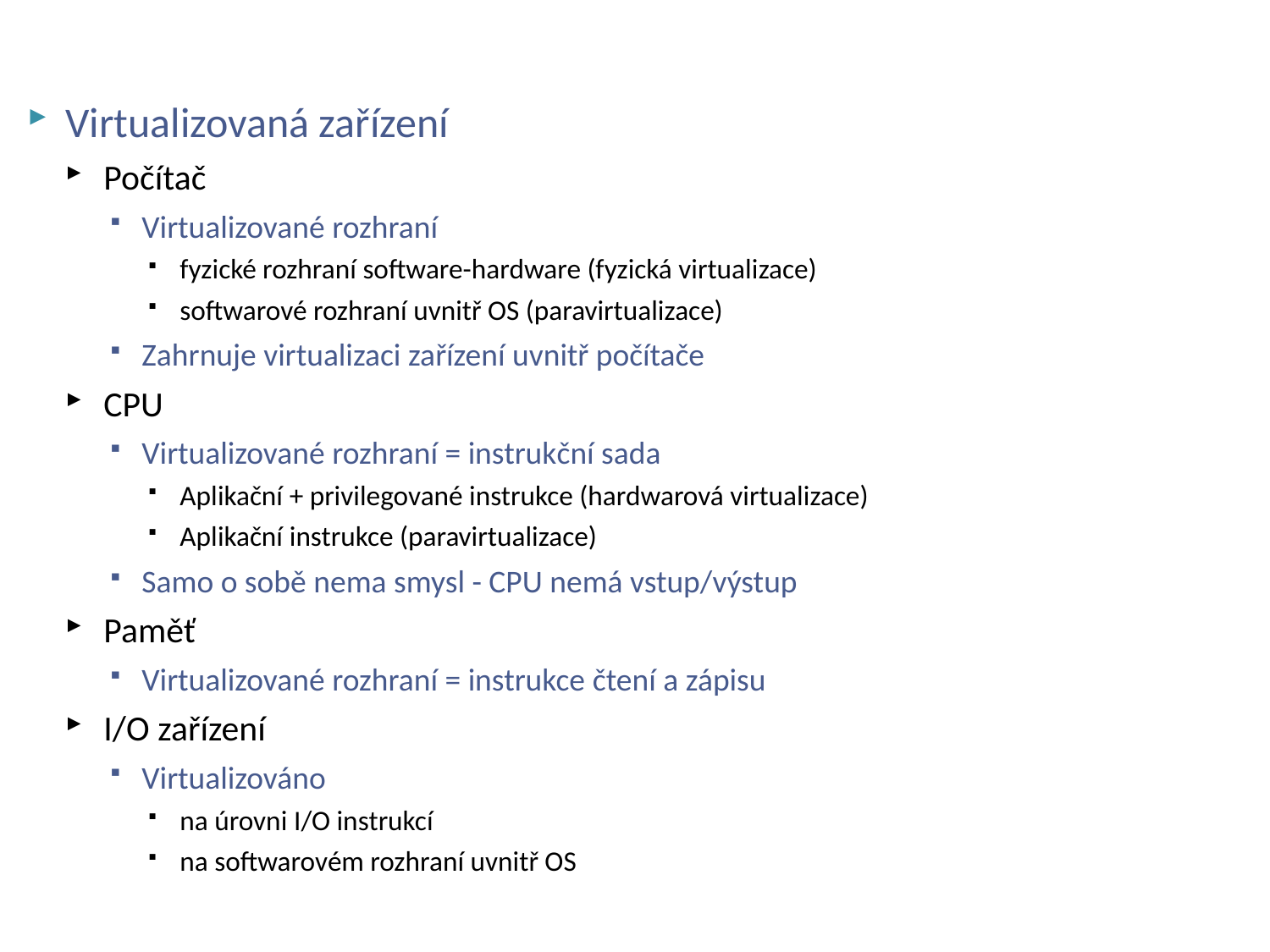

# Virtualizace
Virtualizovaná zařízení
Počítač
Virtualizované rozhraní
fyzické rozhraní software-hardware (fyzická virtualizace)
softwarové rozhraní uvnitř OS (paravirtualizace)
Zahrnuje virtualizaci zařízení uvnitř počítače
CPU
Virtualizované rozhraní = instrukční sada
Aplikační + privilegované instrukce (hardwarová virtualizace)
Aplikační instrukce (paravirtualizace)
Samo o sobě nema smysl - CPU nemá vstup/výstup
Paměť
Virtualizované rozhraní = instrukce čtení a zápisu
I/O zařízení
Virtualizováno
na úrovni I/O instrukcí
na softwarovém rozhraní uvnitř OS
NSWI150 Virtualization and Cloud Computing  - 2023/2024 David Bednárek
53